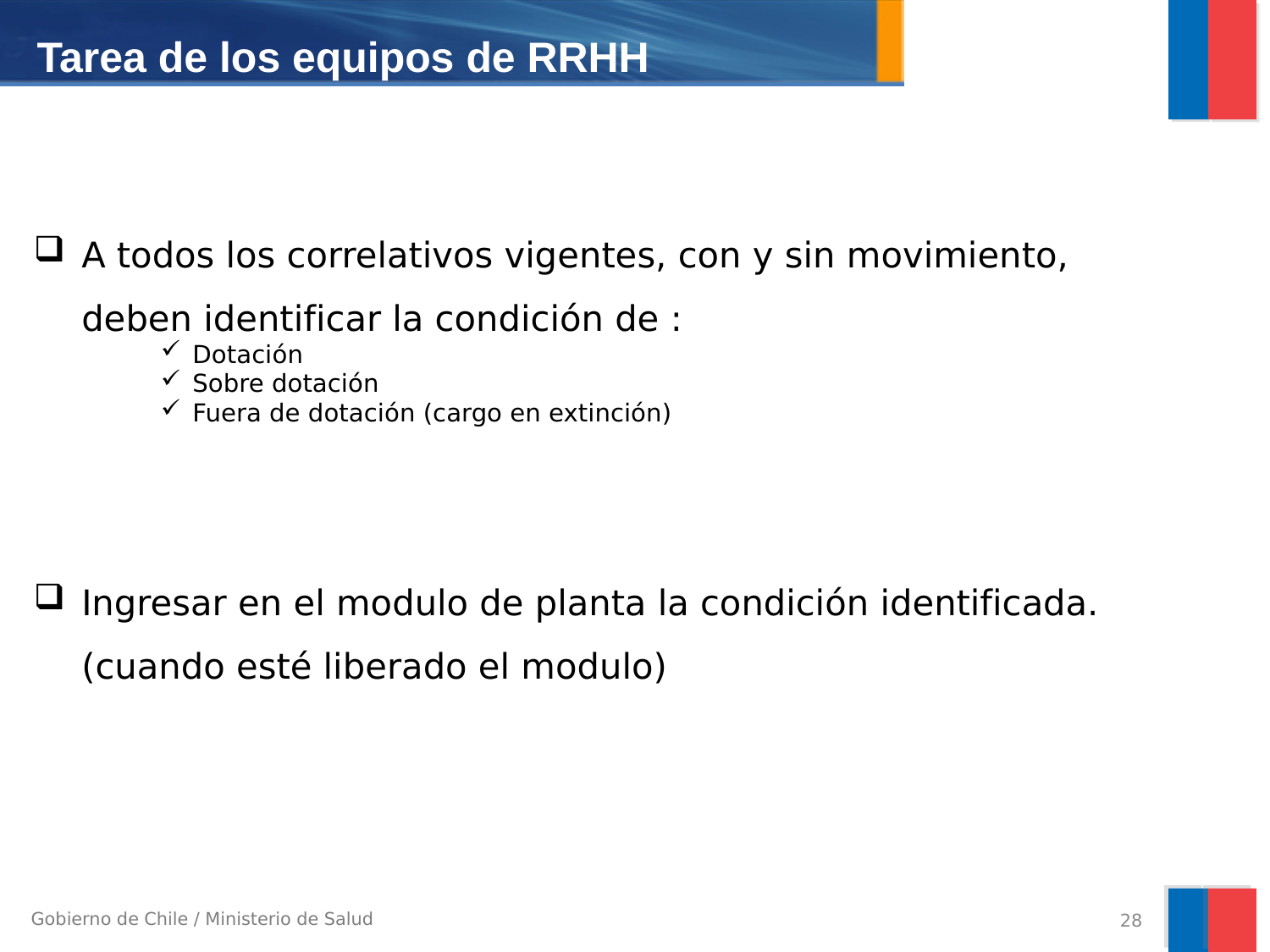

Tarea de los equipos de RRHH
A todos los correlativos vigentes, con y sin movimiento,  deben identificar la condición de :
Dotación
Sobre dotación
Fuera de dotación (cargo en extinción)

Ingresar en el modulo de planta la condición identificada. (cuando esté liberado el modulo)
28